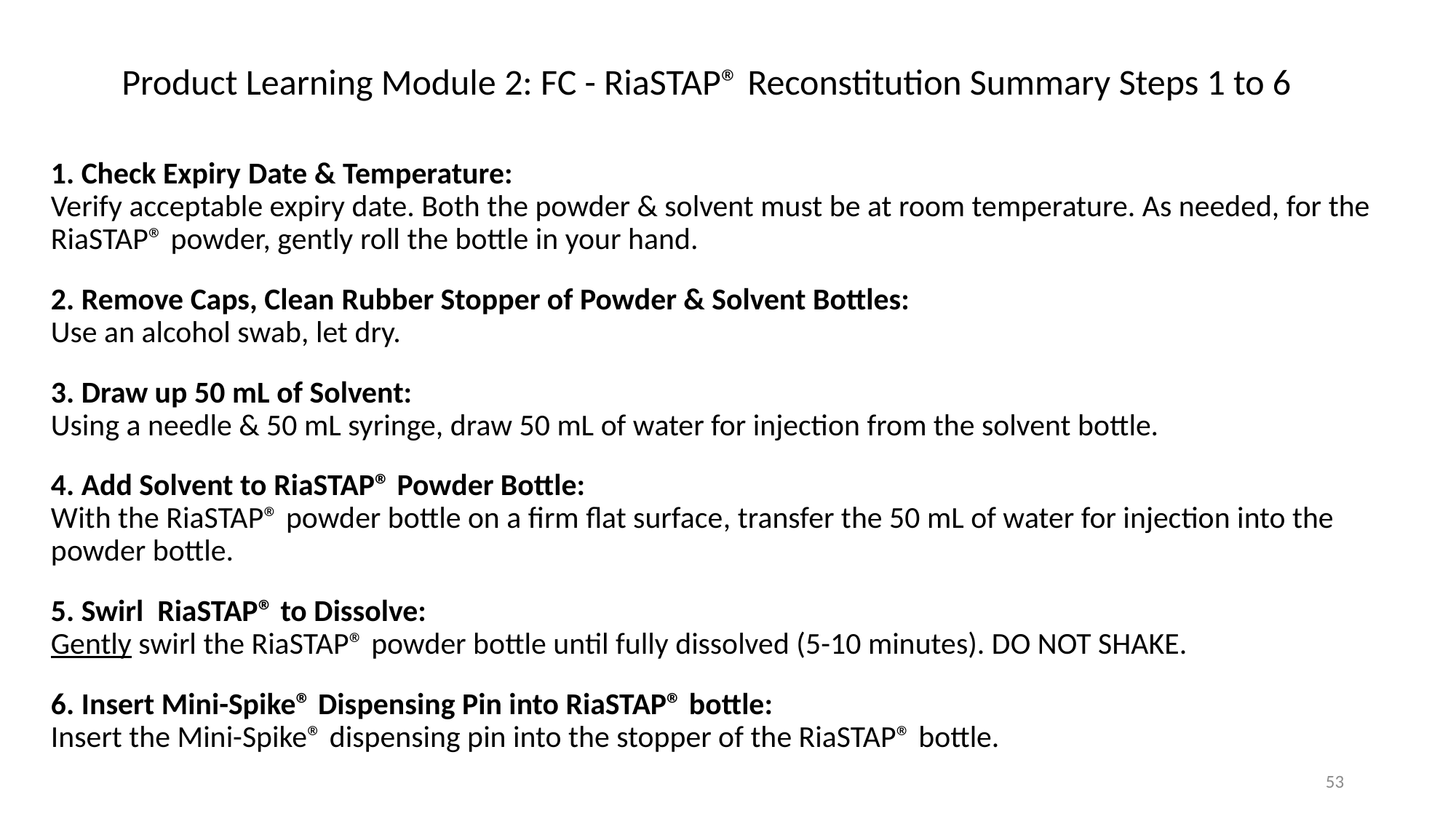

# Product Learning Module 2: FC - RiaSTAP® Reconstitution Summary Steps 1 to 6
 Check Expiry Date & Temperature:
Verify acceptable expiry date. Both the powder & solvent must be at room temperature. As needed, for the RiaSTAP® powder, gently roll the bottle in your hand.
 Remove Caps, Clean Rubber Stopper of Powder & Solvent Bottles:
Use an alcohol swab, let dry.
 Draw up 50 mL of Solvent:
Using a needle & 50 mL syringe, draw 50 mL of water for injection from the solvent bottle.
 Add Solvent to RiaSTAP® Powder Bottle:
With the RiaSTAP® powder bottle on a firm flat surface, transfer the 50 mL of water for injection into the powder bottle.
 Swirl  RiaSTAP® to Dissolve:
Gently swirl the RiaSTAP® powder bottle until fully dissolved (5-10 minutes). DO NOT SHAKE.
 Insert Mini-Spike® Dispensing Pin into RiaSTAP® bottle:
Insert the Mini-Spike® dispensing pin into the stopper of the RiaSTAP® bottle.

53